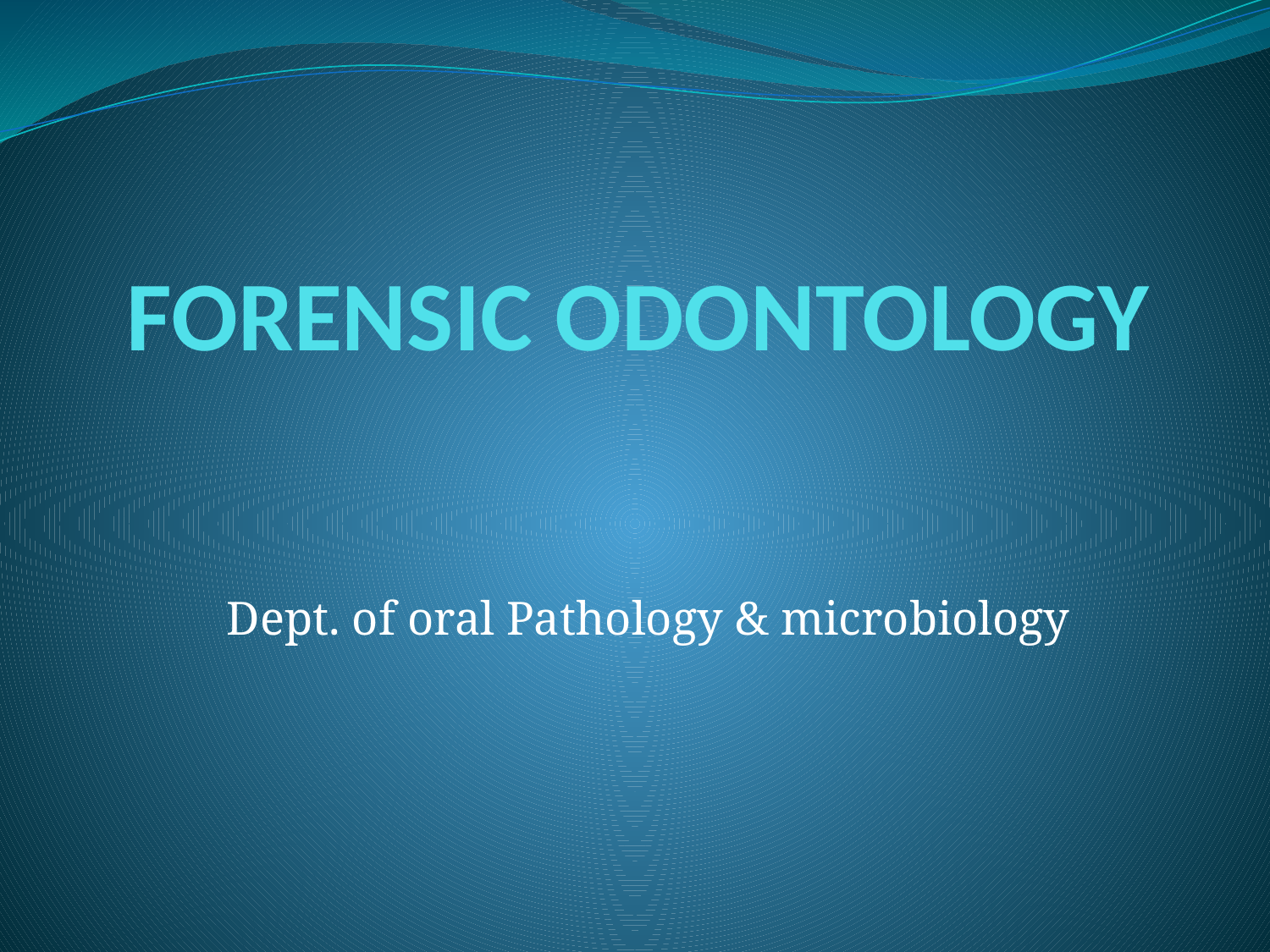

# FORENSIC ODONTOLOGY

Dept. of oral Pathology & microbiology